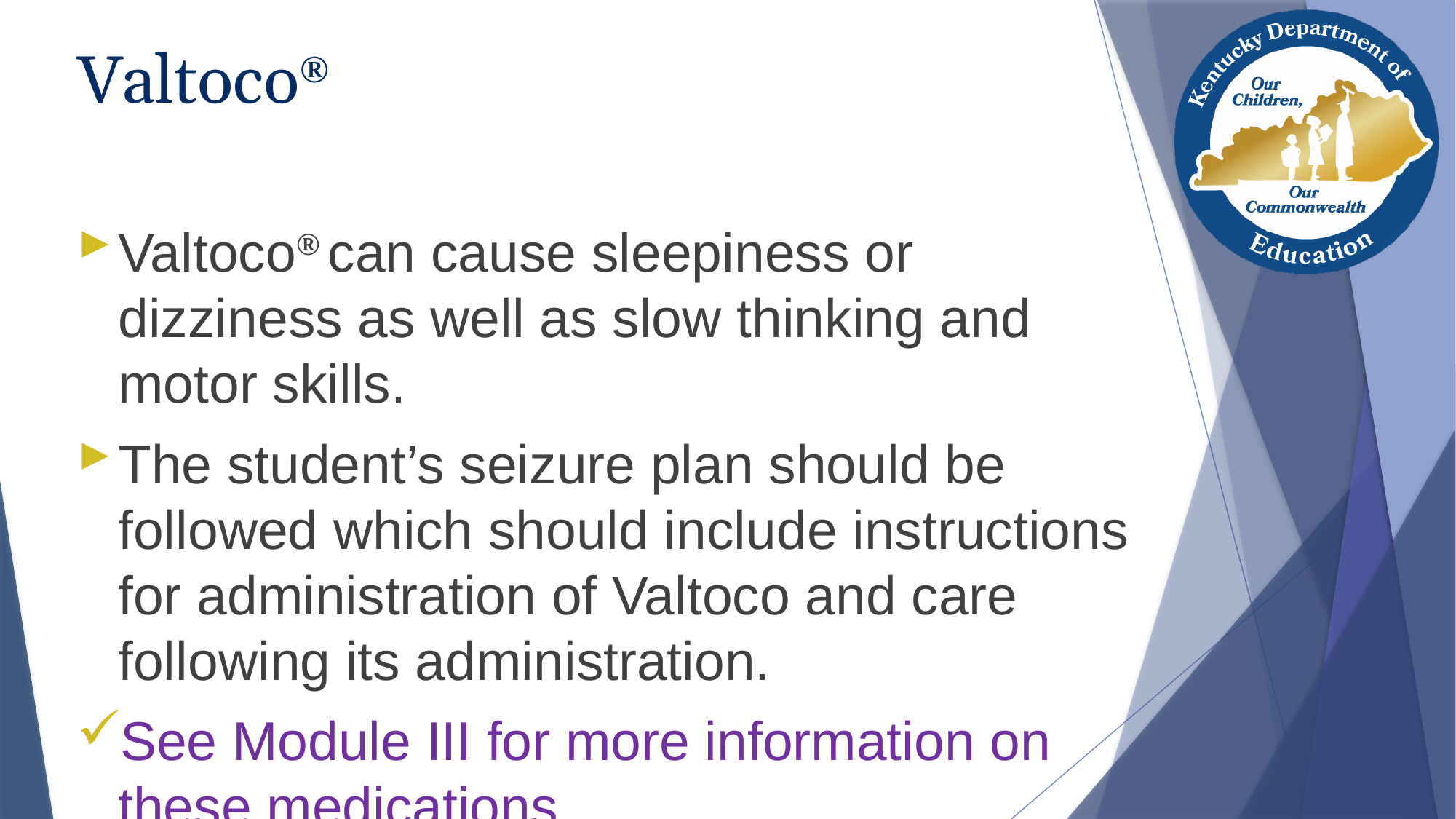

# Valtoco®
Valtoco® can cause sleepiness or dizziness as well as slow thinking and motor skills.
The student’s seizure plan should be followed which should include instructions for administration of Valtoco and care following its administration.
See Module III for more information on these medications